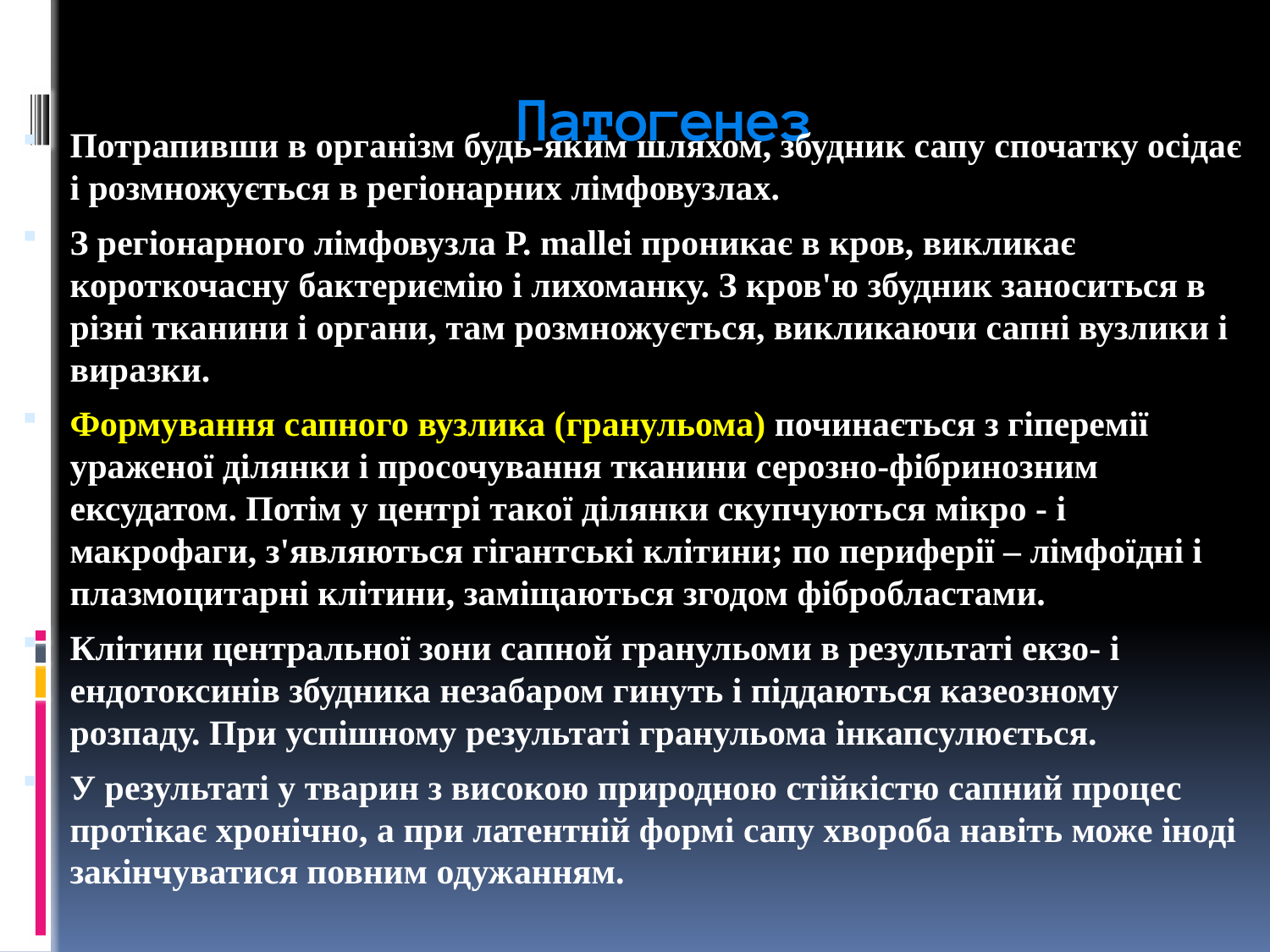

# Патогенез
Потрапивши в організм будь-яким шляхом, збудник сапу спочатку осідає і розмножується в регіонарних лімфовузлах.
З регіонарного лімфовузла Р. mallei проникає в кров, викликає короткочасну бактериємію і лихоманку. З кров'ю збудник заноситься в різні тканини і органи, там розмножується, викликаючи сапні вузлики і виразки.
Формування сапного вузлика (гранульома) починається з гіперемії ураженої ділянки і просочування тканини серозно-фібринозним ексудатом. Потім у центрі такої ділянки скупчуються мікро - і макрофаги, з'являються гігантські клітини; по периферії – лімфоїдні і плазмоцитарні клітини, заміщаються згодом фібробластами.
Клітини центральної зони сапной гранульоми в результаті екзо- і ендотоксинів збудника незабаром гинуть і піддаються казеозному розпаду. При успішному результаті гранульома інкапсулюється.
У результаті у тварин з високою природною стійкістю сапний процес протікає хронічно, а при латентній формі сапу хвороба навіть може іноді закінчуватися повним одужанням.